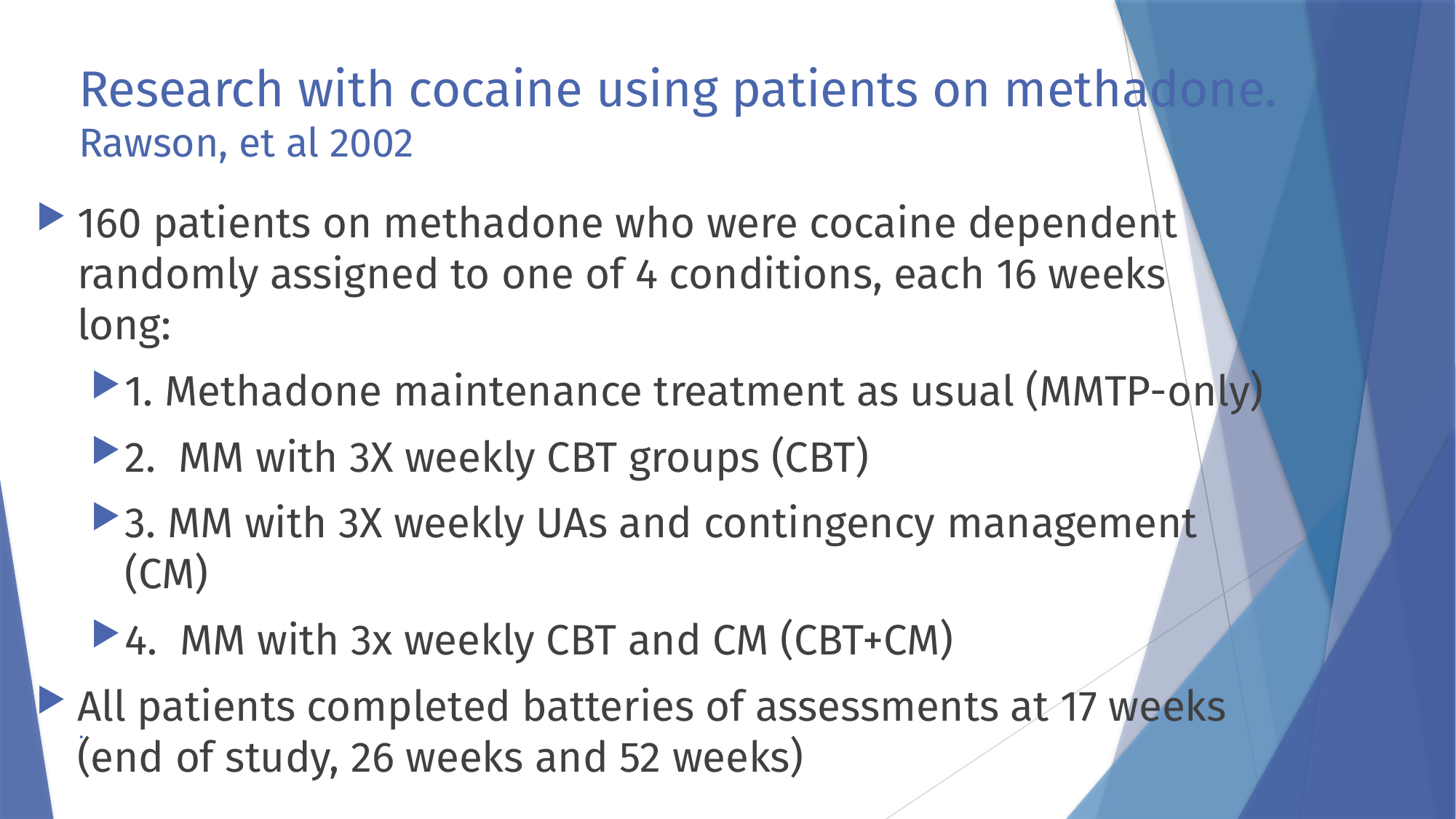

Research with cocaine using patients on methadone.  Rawson, et al 2002
160 patients on methadone who were cocaine dependent randomly assigned to one of 4 conditions, each 16 weeks long:
1. Methadone maintenance treatment as usual (MMTP-only)
2.  MM with 3X weekly CBT groups (CBT)
3. MM with 3X weekly UAs and contingency management (CM)
4.  MM with 3x weekly CBT and CM (CBT+CM)
All patients completed batteries of assessments at 17 weeks (end of study, 26 weeks and 52 weeks)

# .